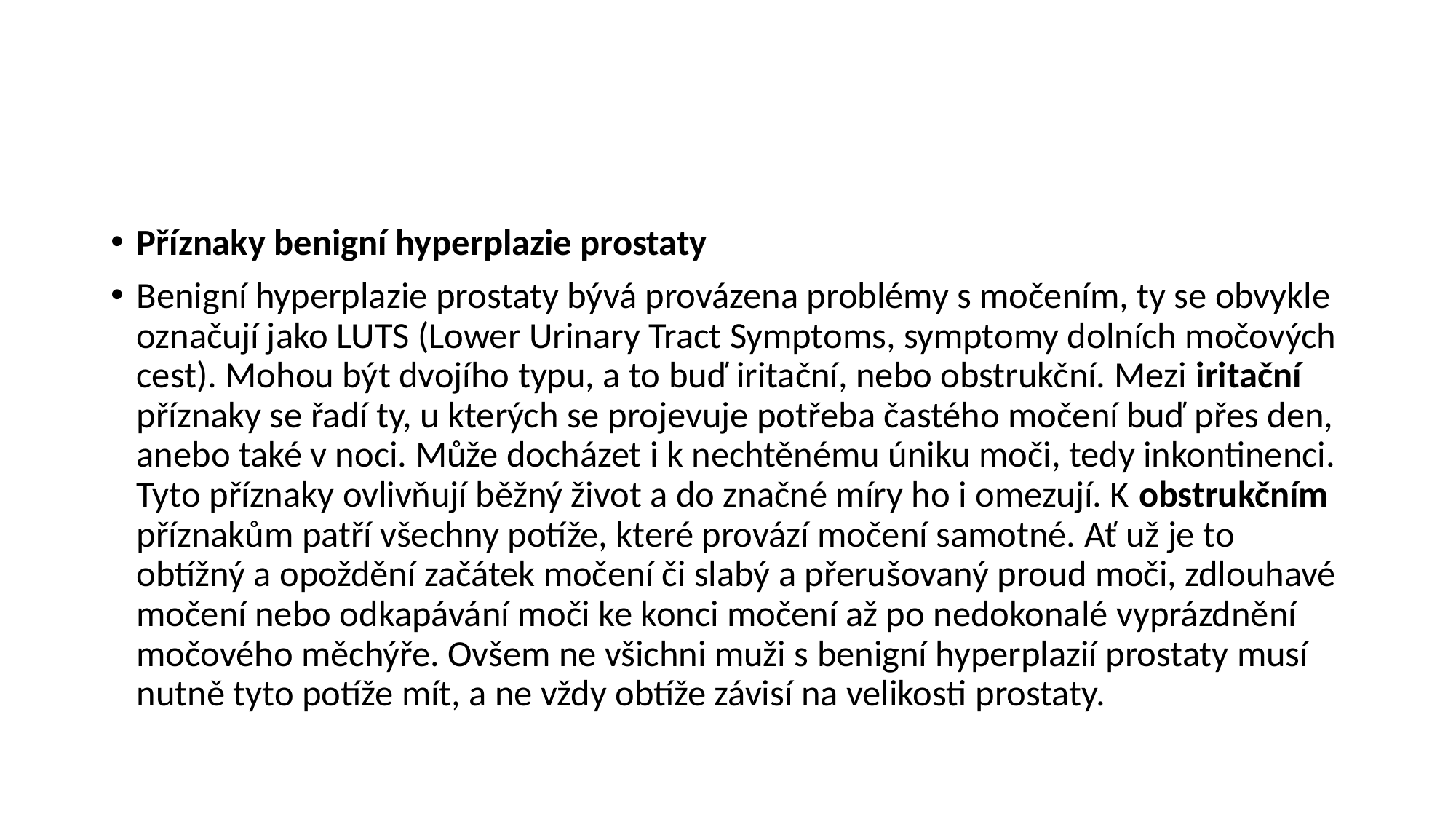

#
Příznaky benigní hyperplazie prostaty
Benigní hyperplazie prostaty bývá provázena problémy s močením, ty se obvykle označují jako LUTS (Lower Urinary Tract Symptoms, symptomy dolních močových cest). Mohou být dvojího typu, a to buď iritační, nebo obstrukční. Mezi iritační příznaky se řadí ty, u kterých se projevuje potřeba častého močení buď přes den, anebo také v noci. Může docházet i k nechtěnému úniku moči, tedy inkontinenci. Tyto příznaky ovlivňují běžný život a do značné míry ho i omezují. K obstrukčním příznakům patří všechny potíže, které provází močení samotné. Ať už je to obtížný a opoždění začátek močení či slabý a přerušovaný proud moči, zdlouhavé močení nebo odkapávání moči ke konci močení až po nedokonalé vyprázdnění močového měchýře. Ovšem ne všichni muži s benigní hyperplazií prostaty musí nutně tyto potíže mít, a ne vždy obtíže závisí na velikosti prostaty.